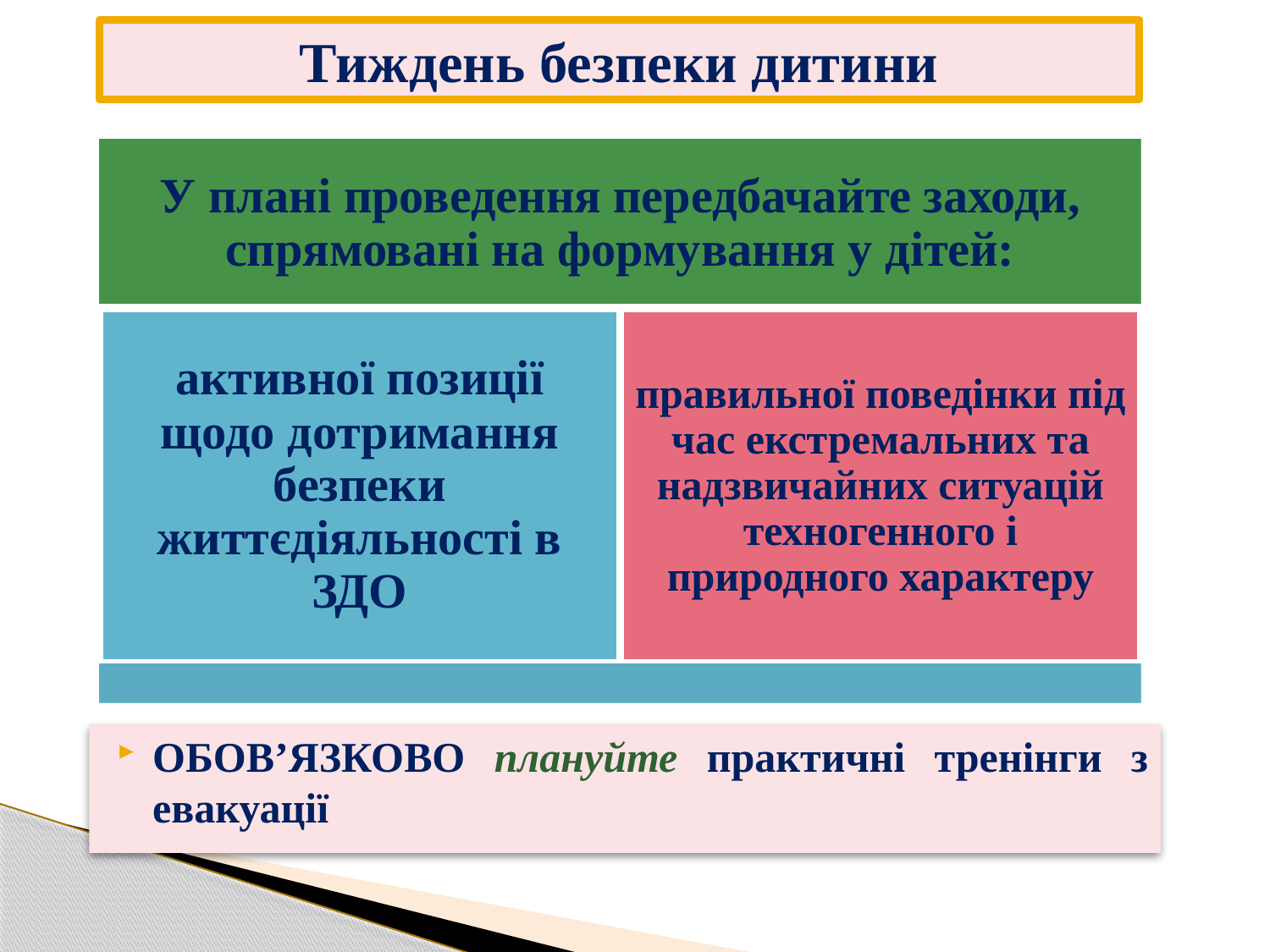

# Тиждень безпеки дитини
У плані проведення передбачайте заходи, спрямовані на формування у дітей:
активної позиції щодо дотримання безпеки життєдіяльності в ЗДО
правильної поведінки під час екстремальних та надзвичайних ситуацій техногенного і природного характеру
ОБОВ’ЯЗКОВО плануйте практичні тренінги з евакуації